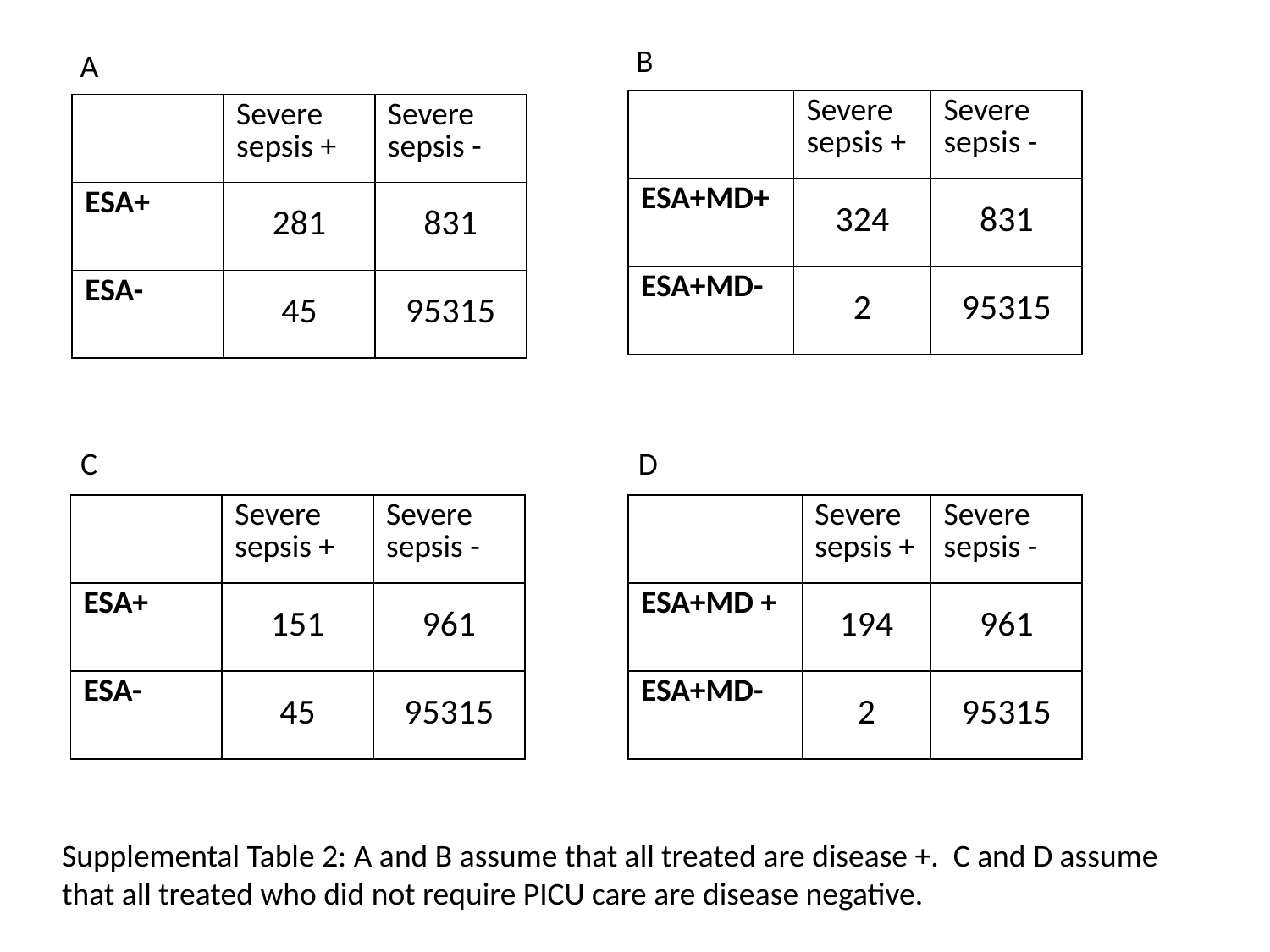

B
A
|  | Severe sepsis + | Severe sepsis - |
| --- | --- | --- |
| ESA+MD+ | 324 | 831 |
| ESA+MD- | 2 | 95315 |
|  | Severe sepsis + | Severe sepsis - |
| --- | --- | --- |
| ESA+ | 281 | 831 |
| ESA- | 45 | 95315 |
C
D
|  | Severe sepsis + | Severe sepsis - |
| --- | --- | --- |
| ESA+ | 151 | 961 |
| ESA- | 45 | 95315 |
|  | Severe sepsis + | Severe sepsis - |
| --- | --- | --- |
| ESA+MD + | 194 | 961 |
| ESA+MD- | 2 | 95315 |
Supplemental Table 2: A and B assume that all treated are disease +.  C and D assume that all treated who did not require PICU care are disease negative.